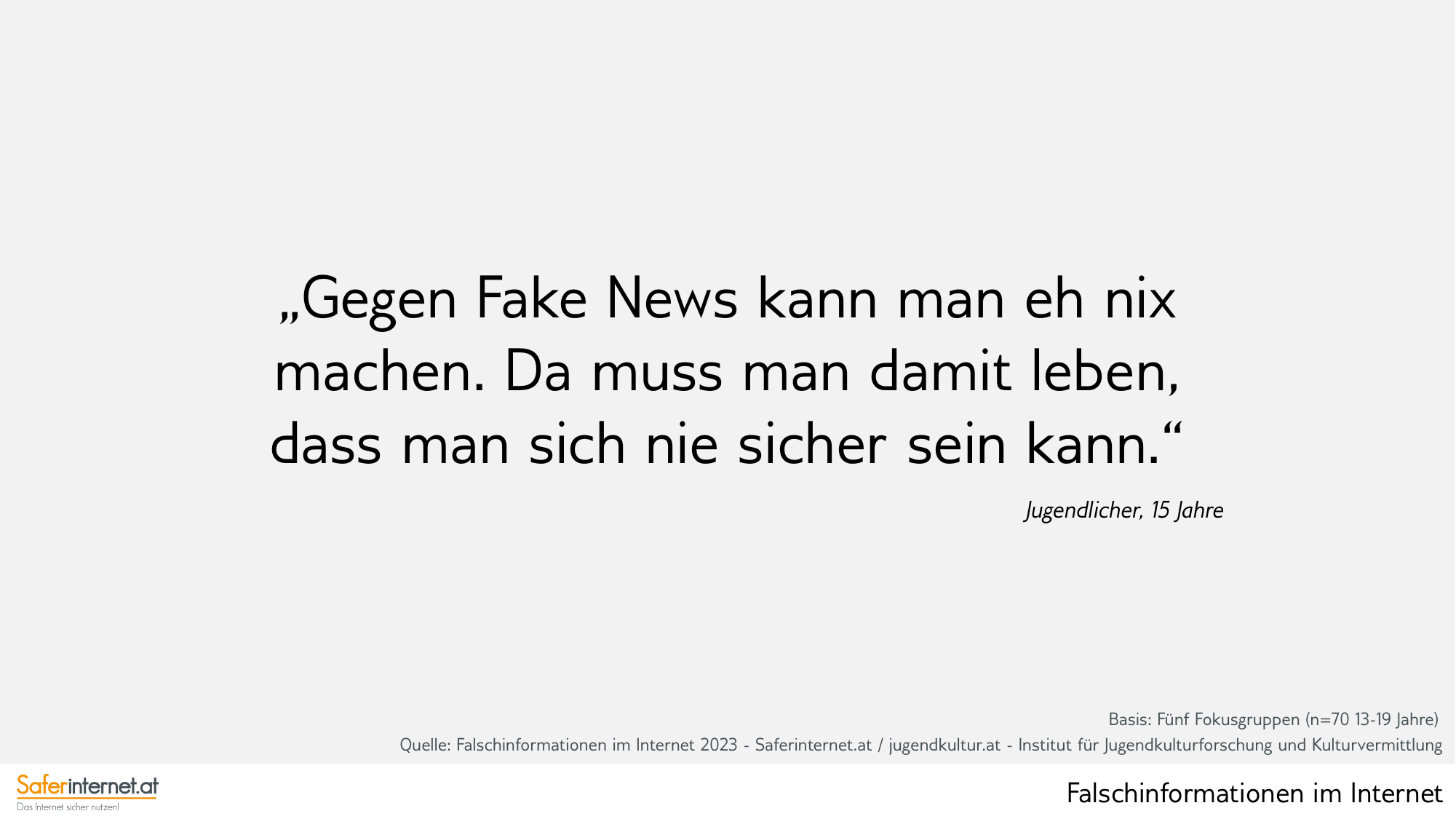

„Gegen Fake News kann man eh nix machen. Da muss man damit leben, dass man sich nie sicher sein kann.“
Jugendlicher, 15 Jahre
Basis: Fünf Fokusgruppen (n=70 13-19 Jahre)
Quelle: Falschinformationen im Internet 2023 - Saferinternet.at / jugendkultur.at - Institut für Jugendkulturforschung und Kulturvermittlung
Falschinformationen im Internet